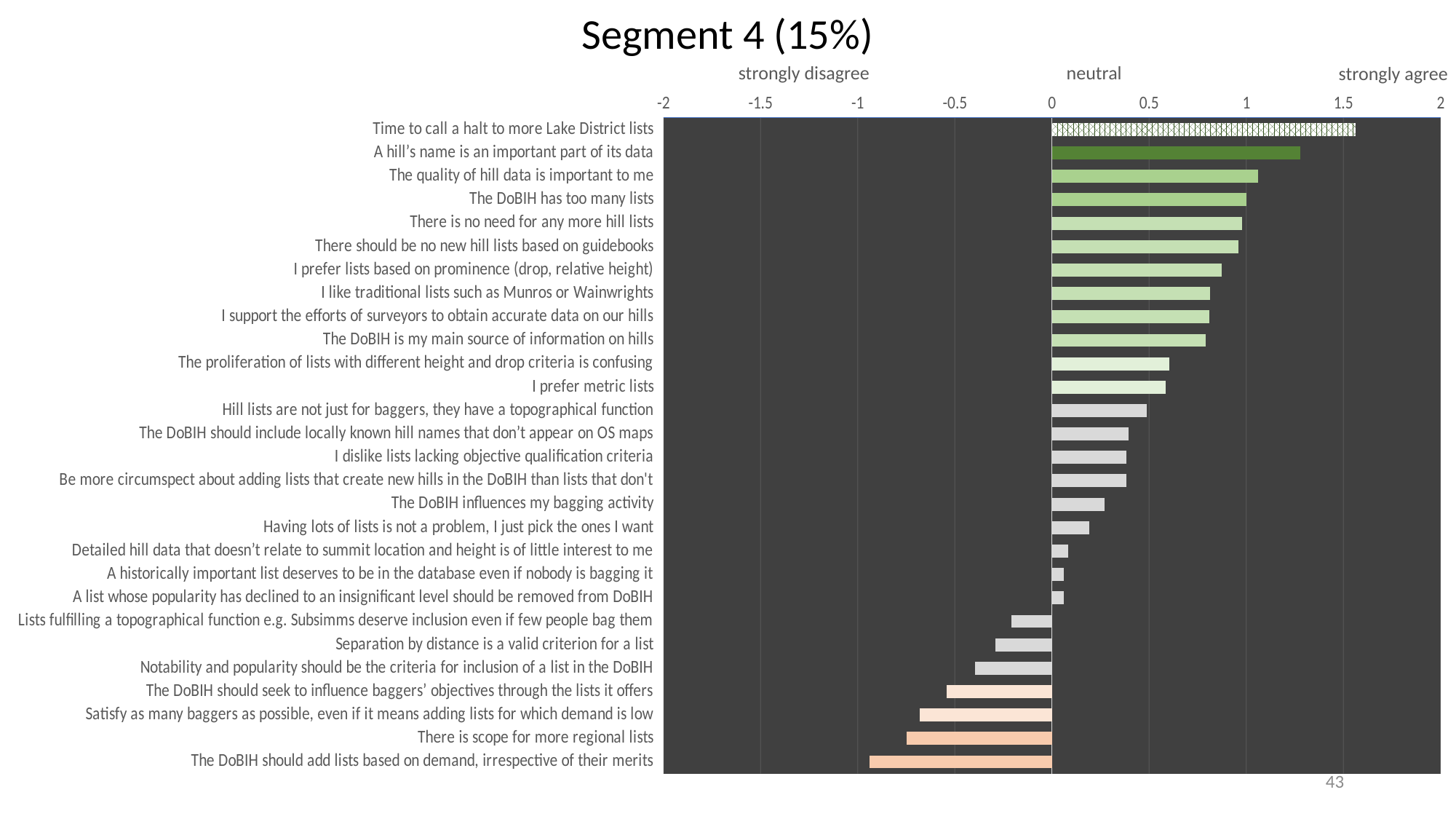

# Segment 4 (15%)
strongly disagree
neutral
strongly agree

### Chart

| Category | Segment 4 (48, 15%)2 |
|---|---|
| Time to call a halt to more Lake District lists | 1.5625 |
| A hill’s name is an important part of its data | 1.2765957446808511 |
| The quality of hill data is important to me | 1.0625 |
| The DoBIH has too many lists | 1.0 |
| There is no need for any more hill lists | 0.9791666666666666 |
| There should be no new hill lists based on guidebooks | 0.9583333333333334 |
| I prefer lists based on prominence (drop, relative height) | 0.8723404255319149 |
| I like traditional lists such as Munros or Wainwrights | 0.8125 |
| I support the efforts of surveyors to obtain accurate data on our hills | 0.8085106382978723 |
| The DoBIH is my main source of information on hills | 0.7916666666666666 |
| The proliferation of lists with different height and drop criteria is confusing | 0.6041666666666666 |
| I prefer metric lists | 0.5833333333333334 |
| Hill lists are not just for baggers, they have a topographical function | 0.48936170212765956 |
| The DoBIH should include locally known hill names that don’t appear on OS maps | 0.3958333333333333 |
| I dislike lists lacking objective qualification criteria | 0.3829787234042553 |
| Be more circumspect about adding lists that create new hills in the DoBIH than lists that don't | 0.3829787234042553 |
| The DoBIH influences my bagging activity | 0.2708333333333333 |
| Having lots of lists is not a problem, I just pick the ones I want | 0.19148936170212766 |
| Detailed hill data that doesn’t relate to summit location and height is of little interest to me | 0.08333333333333333 |
| A historically important list deserves to be in the database even if nobody is bagging it | 0.0625 |
| A list whose popularity has declined to an insignificant level should be removed from DoBIH | 0.0625 |
| Lists fulfilling a topographical function e.g. Subsimms deserve inclusion even if few people bag them | -0.20833333333333334 |
| Separation by distance is a valid criterion for a list | -0.2916666666666667 |
| Notability and popularity should be the criteria for inclusion of a list in the DoBIH | -0.3958333333333333 |
| The DoBIH should seek to influence baggers’ objectives through the lists it offers | -0.5416666666666666 |
| Satisfy as many baggers as possible, even if it means adding lists for which demand is low | -0.6808510638297872 |
| There is scope for more regional lists | -0.75 |
| The DoBIH should add lists based on demand, irrespective of their merits | -0.9375 |
43